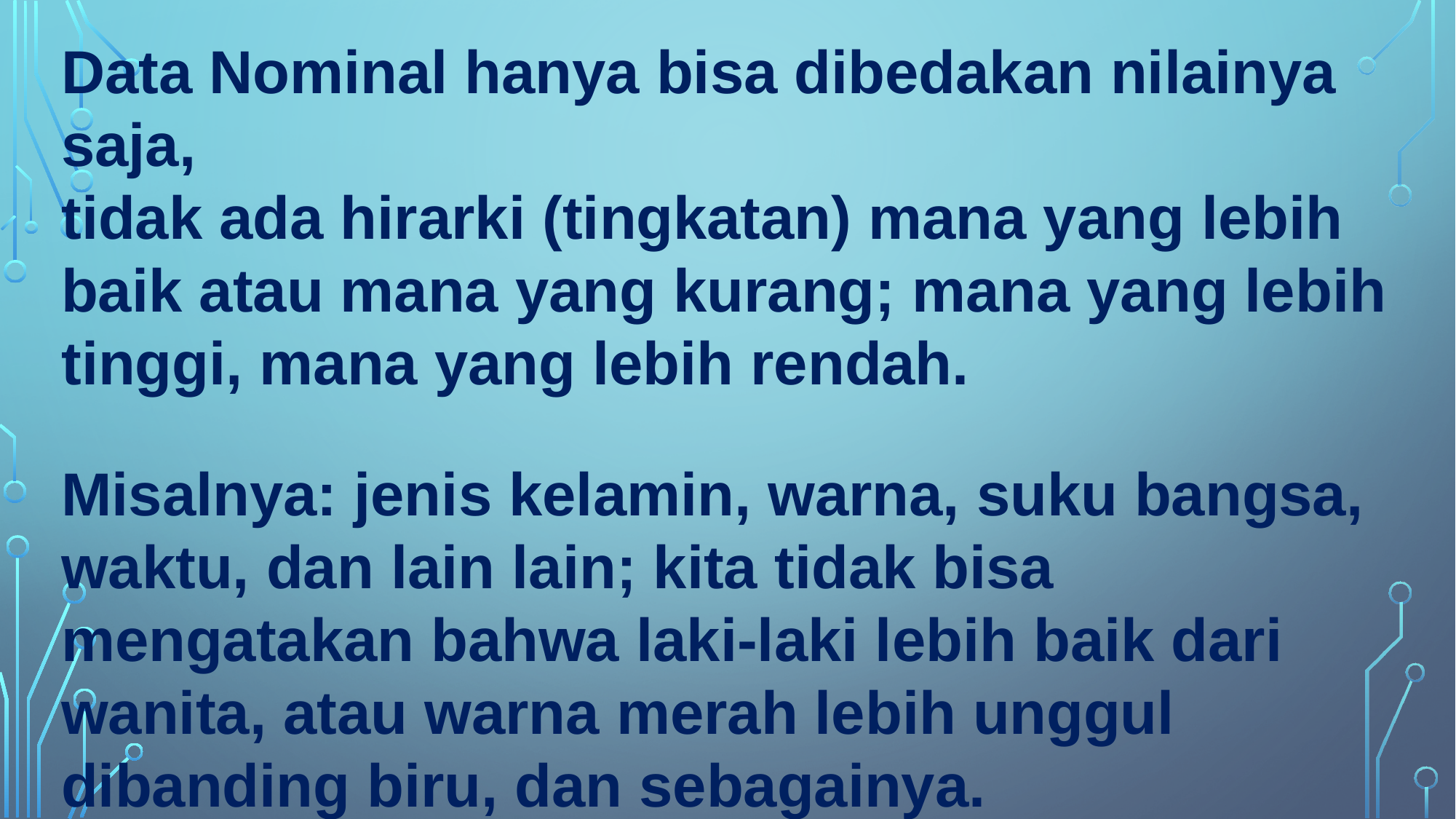

Data Nominal hanya bisa dibedakan nilainya saja,
tidak ada hirarki (tingkatan) mana yang lebih baik atau mana yang kurang; mana yang lebih tinggi, mana yang lebih rendah.

Misalnya: jenis kelamin, warna, suku bangsa, waktu, dan lain lain; kita tidak bisa mengatakan bahwa laki-laki lebih baik dari wanita, atau warna merah lebih unggul dibanding biru, dan sebagainya.